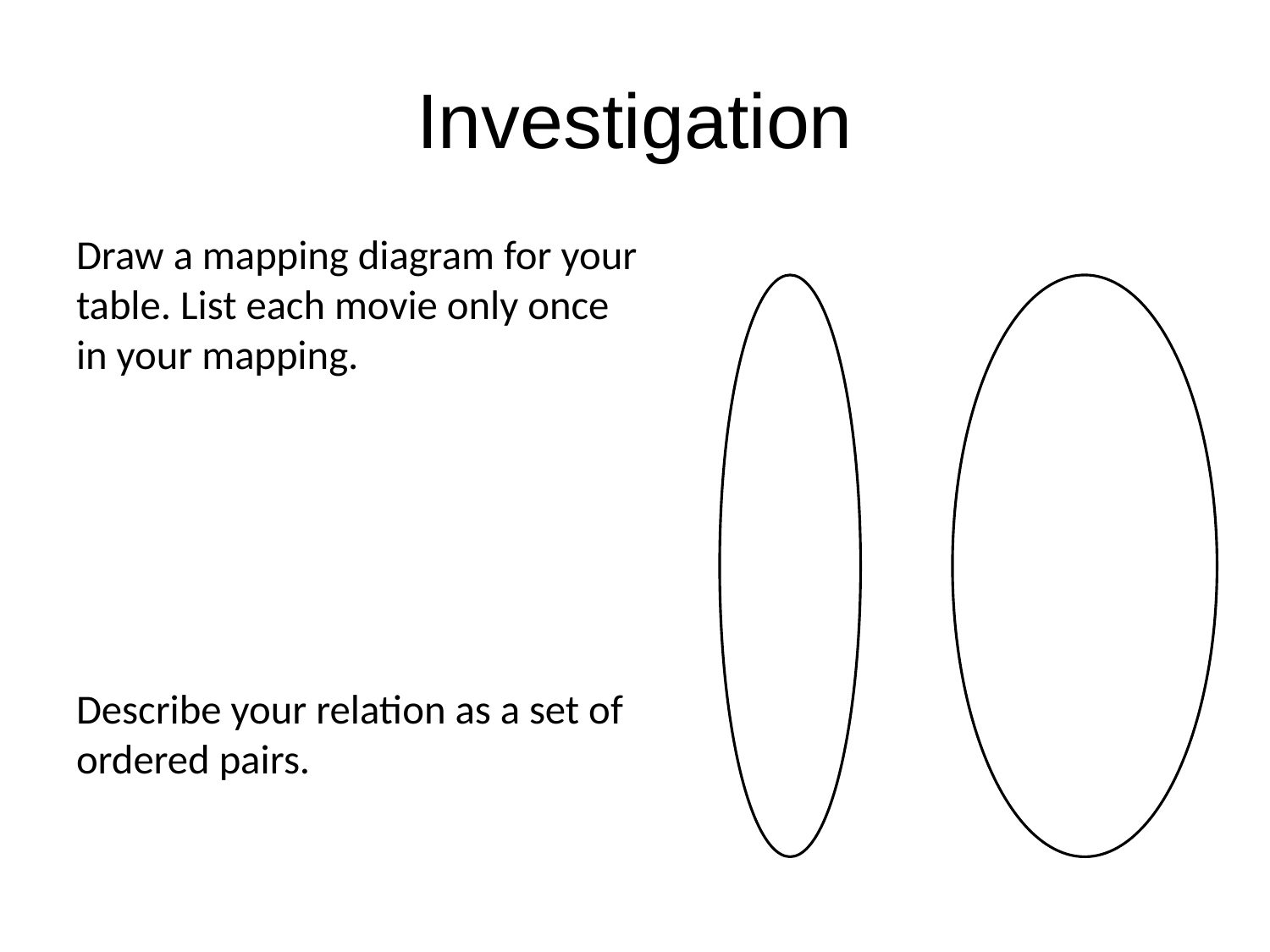

# Investigation
Draw a mapping diagram for your table. List each movie only once in your mapping.
Describe your relation as a set of ordered pairs.